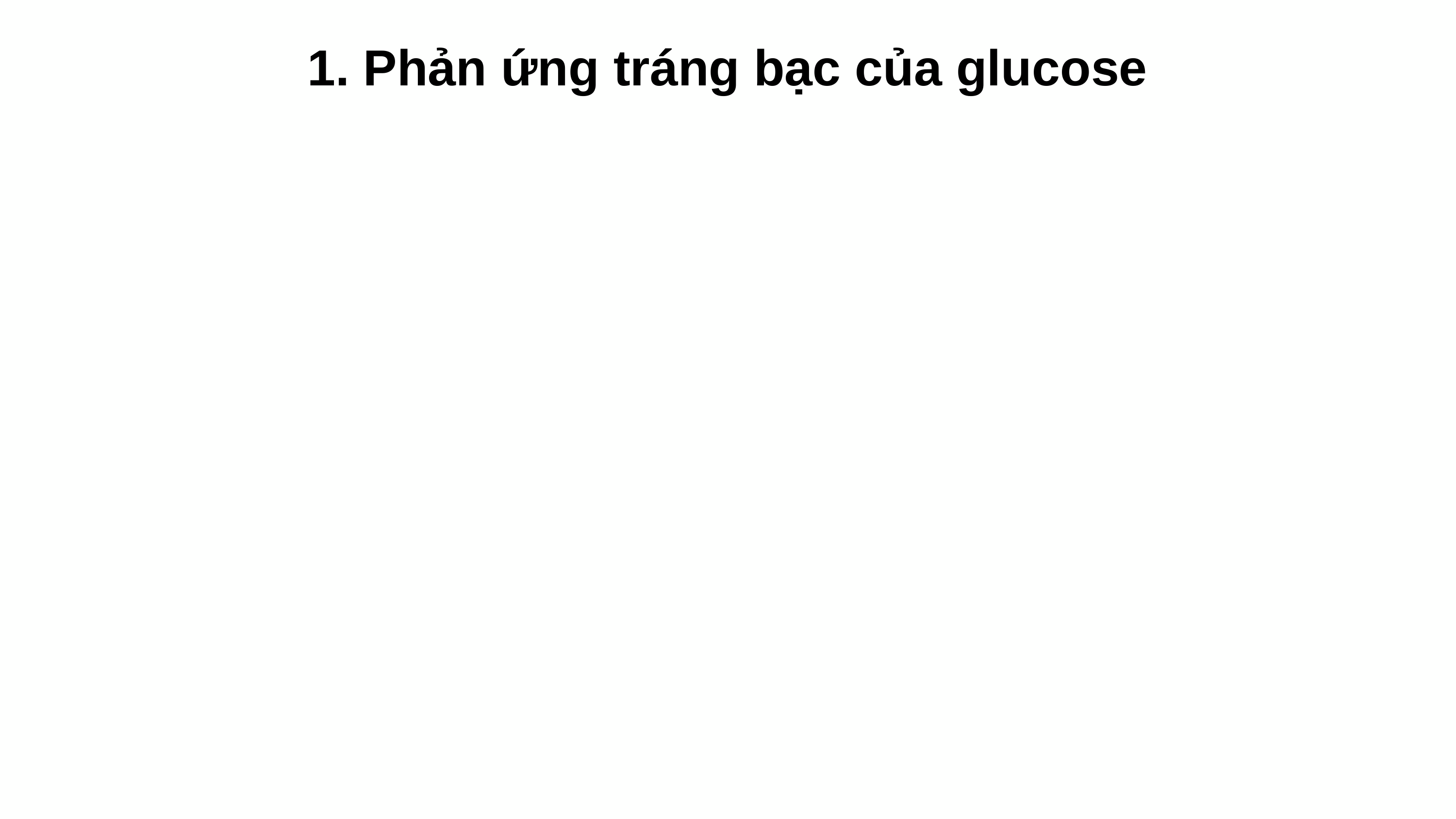

1. Phản ứng tráng bạc của glucose